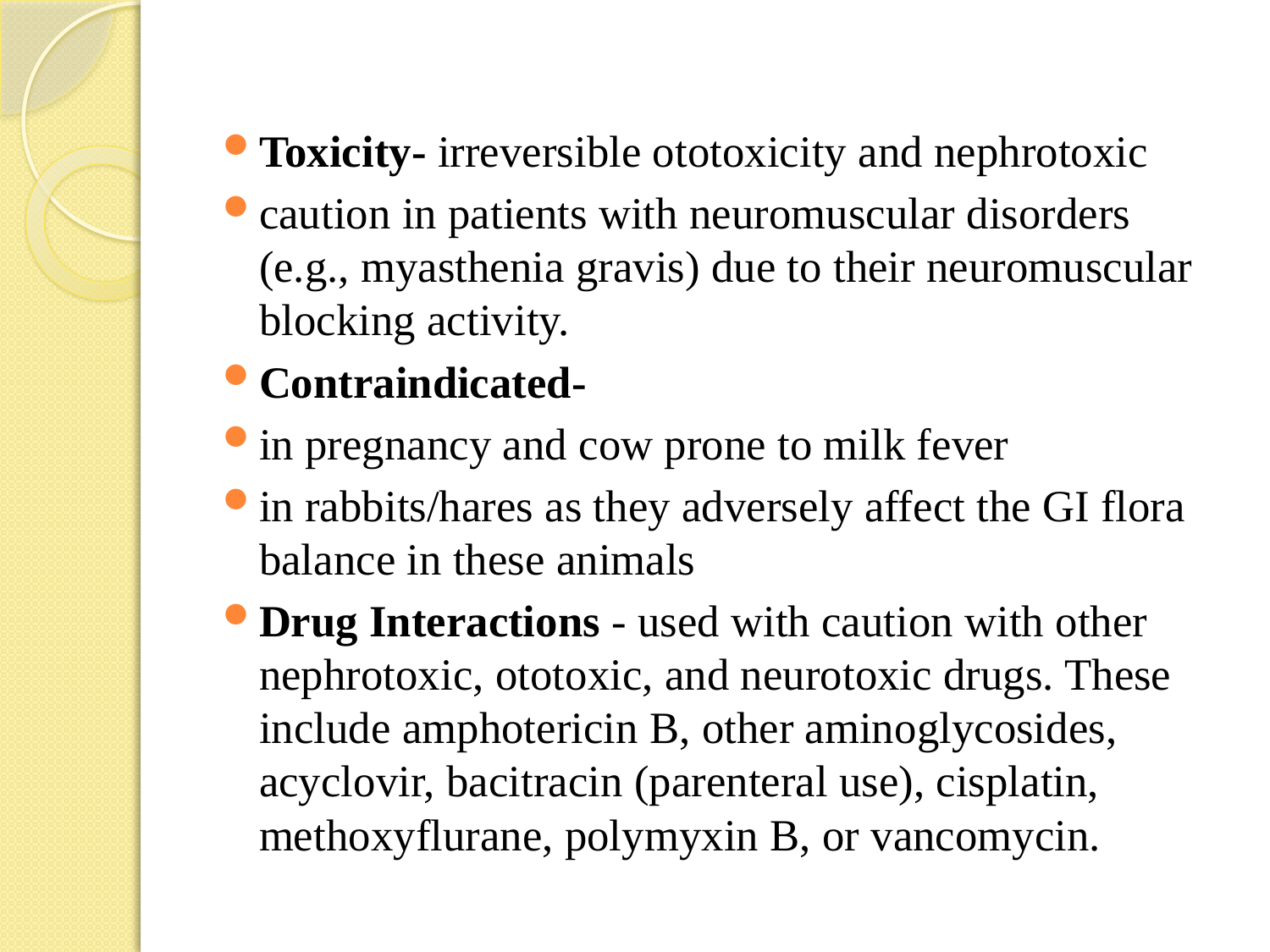

#
Toxicity- irreversible ototoxicity and nephrotoxic
caution in patients with neuromuscular disorders (e.g., myasthenia gravis) due to their neuromuscular blocking activity.
Contraindicated-
in pregnancy and cow prone to milk fever
in rabbits/hares as they adversely affect the GI flora balance in these animals
Drug Interactions - used with caution with other nephrotoxic, ototoxic, and neurotoxic drugs. These include amphotericin B, other aminoglycosides, acyclovir, bacitracin (parenteral use), cisplatin, methoxyflurane, polymyxin B, or vancomycin.